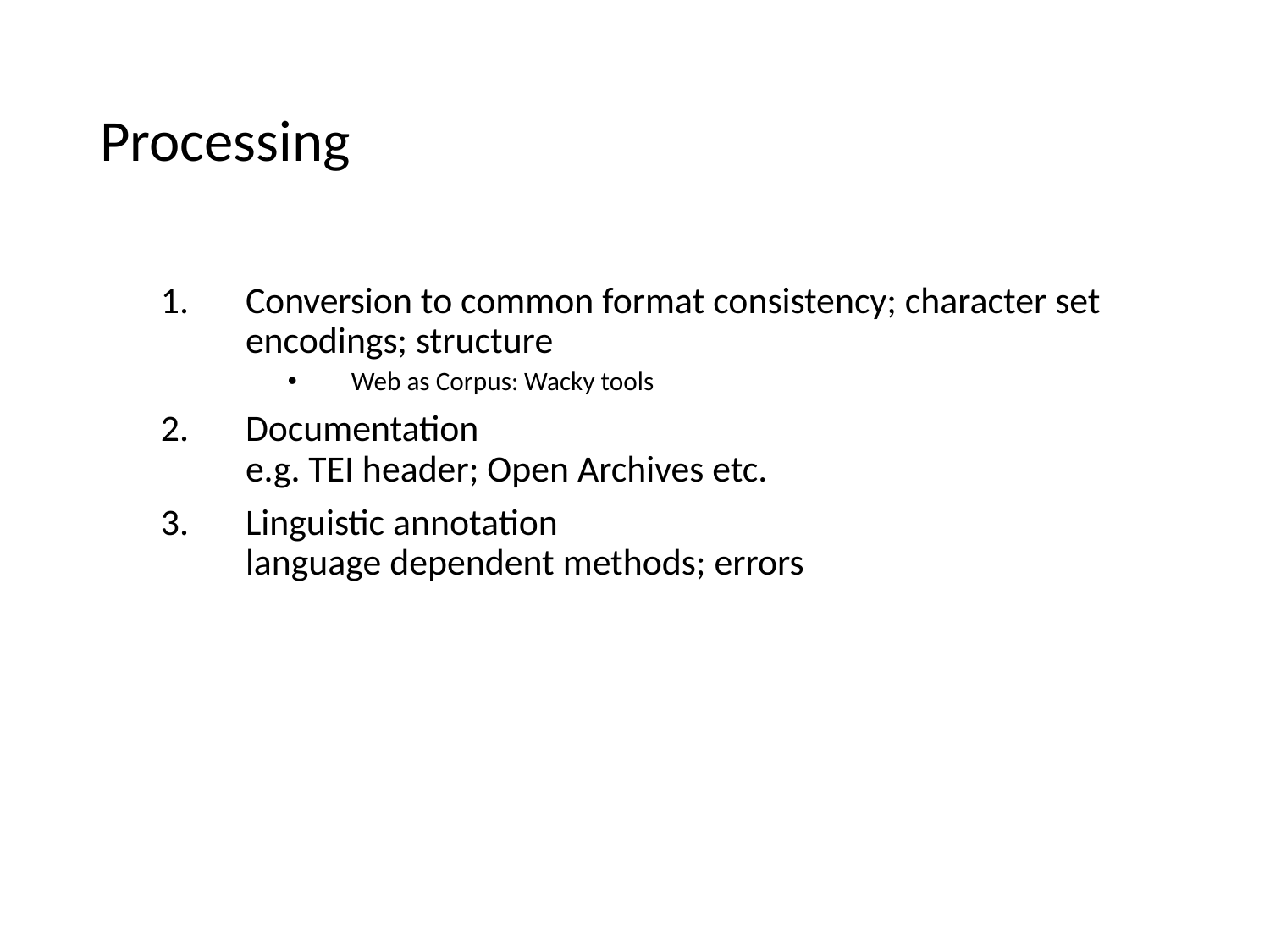

# Processing
Conversion to common format consistency; character set encodings; structure
Web as Corpus: Wacky tools
Documentation
e.g. TEI header; Open Archives etc.
Linguistic annotation
language dependent methods; errors